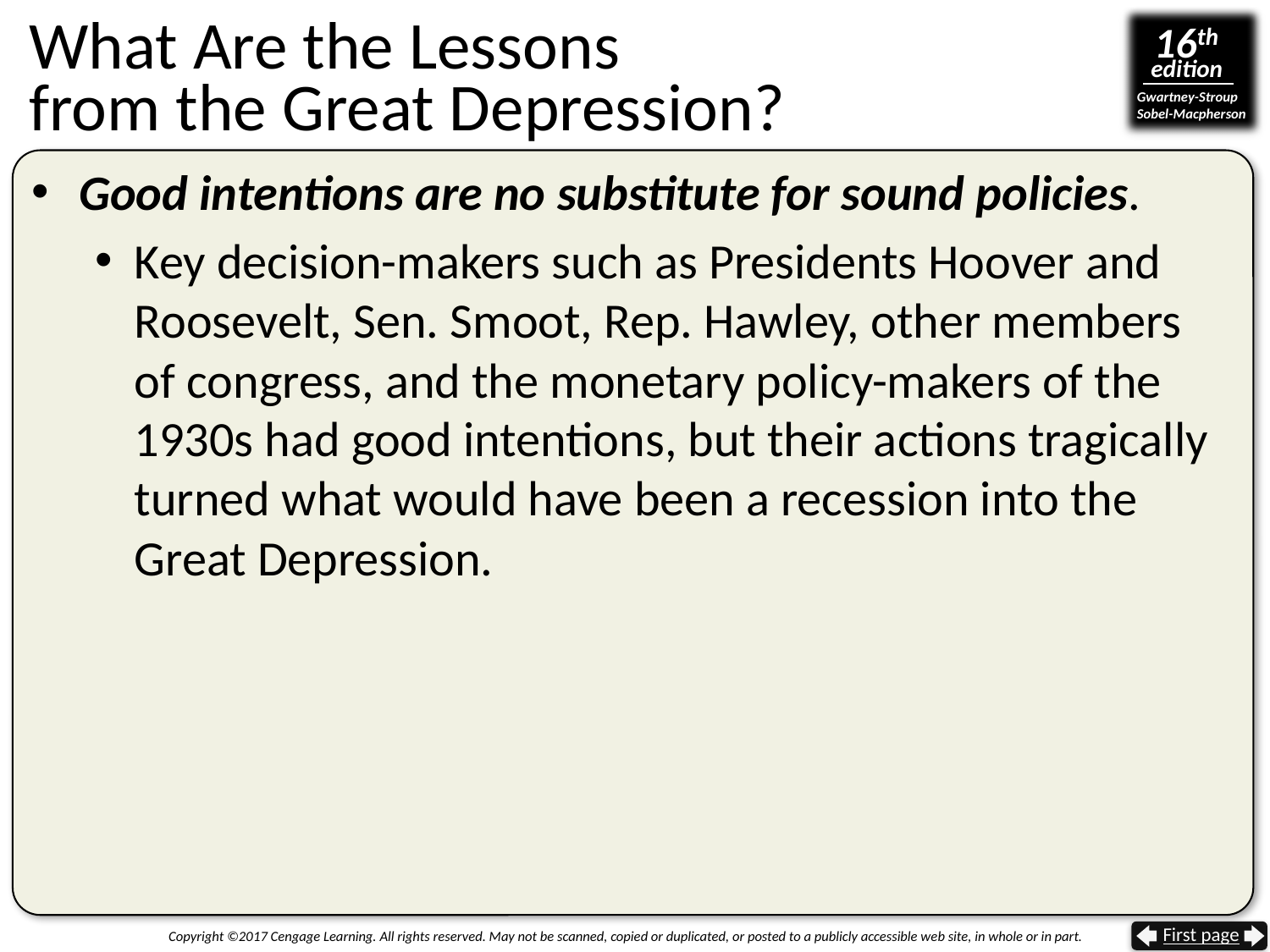

# What Are the Lessons from the Great Depression?
Good intentions are no substitute for sound policies.
Key decision-makers such as Presidents Hoover and Roosevelt, Sen. Smoot, Rep. Hawley, other members of congress, and the monetary policy-makers of the 1930s had good intentions, but their actions tragically turned what would have been a recession into the Great Depression.